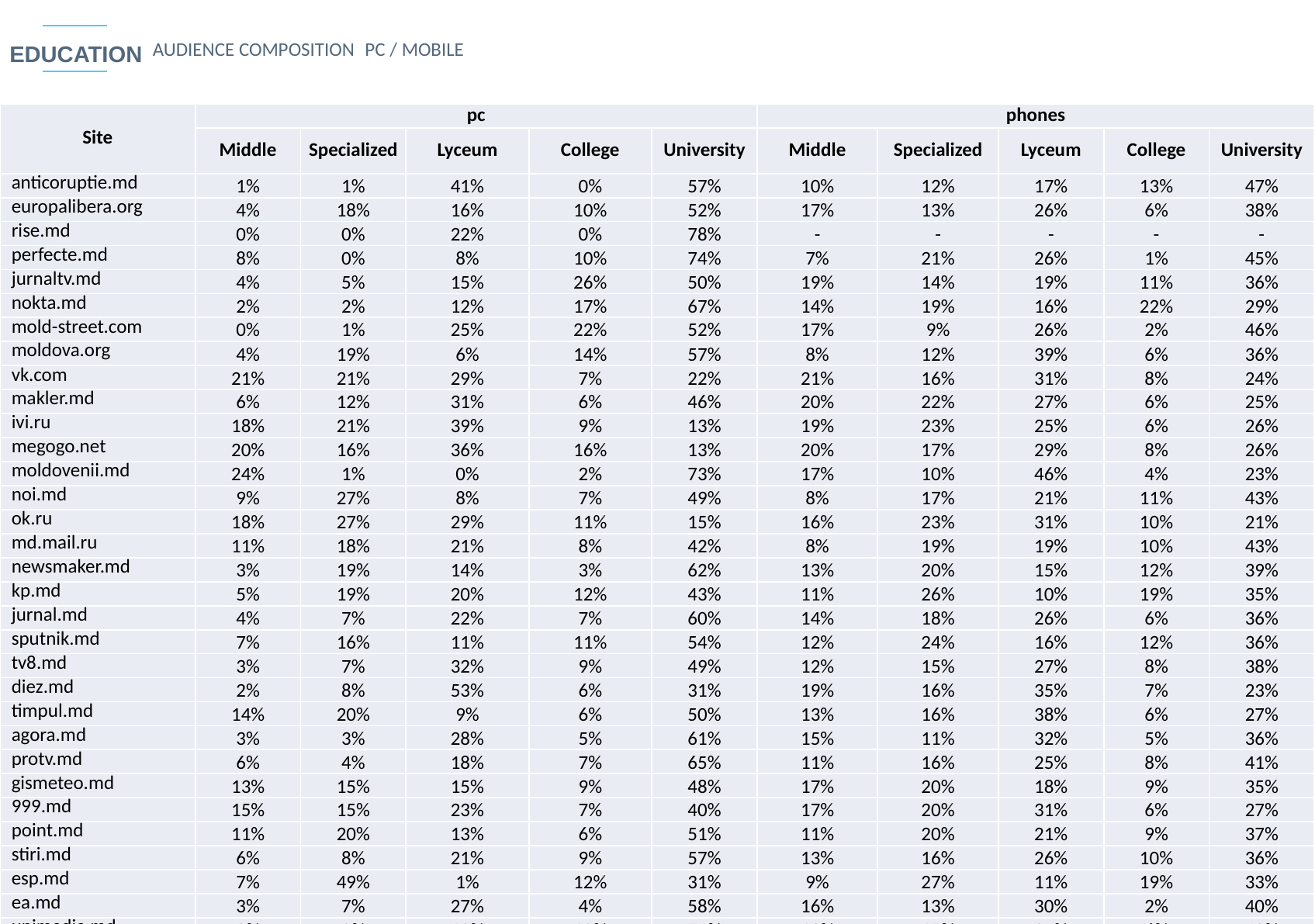

AUDIENCE COMPOSITION
PC / MOBILE
EDUCATION
| Site | pc |  |  |  |  | phones |  |  |  |  |
| --- | --- | --- | --- | --- | --- | --- | --- | --- | --- | --- |
|  | Middle | Specialized | Lyceum | College | University | Middle | Specialized | Lyceum | College | University |
| anticoruptie.md | 1% | 1% | 41% | 0% | 57% | 10% | 12% | 17% | 13% | 47% |
| europalibera.org | 4% | 18% | 16% | 10% | 52% | 17% | 13% | 26% | 6% | 38% |
| rise.md | 0% | 0% | 22% | 0% | 78% | - | - | - | - | - |
| perfecte.md | 8% | 0% | 8% | 10% | 74% | 7% | 21% | 26% | 1% | 45% |
| jurnaltv.md | 4% | 5% | 15% | 26% | 50% | 19% | 14% | 19% | 11% | 36% |
| nokta.md | 2% | 2% | 12% | 17% | 67% | 14% | 19% | 16% | 22% | 29% |
| mold-street.com | 0% | 1% | 25% | 22% | 52% | 17% | 9% | 26% | 2% | 46% |
| moldova.org | 4% | 19% | 6% | 14% | 57% | 8% | 12% | 39% | 6% | 36% |
| vk.com | 21% | 21% | 29% | 7% | 22% | 21% | 16% | 31% | 8% | 24% |
| makler.md | 6% | 12% | 31% | 6% | 46% | 20% | 22% | 27% | 6% | 25% |
| ivi.ru | 18% | 21% | 39% | 9% | 13% | 19% | 23% | 25% | 6% | 26% |
| megogo.net | 20% | 16% | 36% | 16% | 13% | 20% | 17% | 29% | 8% | 26% |
| moldovenii.md | 24% | 1% | 0% | 2% | 73% | 17% | 10% | 46% | 4% | 23% |
| noi.md | 9% | 27% | 8% | 7% | 49% | 8% | 17% | 21% | 11% | 43% |
| ok.ru | 18% | 27% | 29% | 11% | 15% | 16% | 23% | 31% | 10% | 21% |
| md.mail.ru | 11% | 18% | 21% | 8% | 42% | 8% | 19% | 19% | 10% | 43% |
| newsmaker.md | 3% | 19% | 14% | 3% | 62% | 13% | 20% | 15% | 12% | 39% |
| kp.md | 5% | 19% | 20% | 12% | 43% | 11% | 26% | 10% | 19% | 35% |
| jurnal.md | 4% | 7% | 22% | 7% | 60% | 14% | 18% | 26% | 6% | 36% |
| sputnik.md | 7% | 16% | 11% | 11% | 54% | 12% | 24% | 16% | 12% | 36% |
| tv8.md | 3% | 7% | 32% | 9% | 49% | 12% | 15% | 27% | 8% | 38% |
| diez.md | 2% | 8% | 53% | 6% | 31% | 19% | 16% | 35% | 7% | 23% |
| timpul.md | 14% | 20% | 9% | 6% | 50% | 13% | 16% | 38% | 6% | 27% |
| agora.md | 3% | 3% | 28% | 5% | 61% | 15% | 11% | 32% | 5% | 36% |
| protv.md | 6% | 4% | 18% | 7% | 65% | 11% | 16% | 25% | 8% | 41% |
| gismeteo.md | 13% | 15% | 15% | 9% | 48% | 17% | 20% | 18% | 9% | 35% |
| 999.md | 15% | 15% | 23% | 7% | 40% | 17% | 20% | 31% | 6% | 27% |
| point.md | 11% | 20% | 13% | 6% | 51% | 11% | 20% | 21% | 9% | 37% |
| stiri.md | 6% | 8% | 21% | 9% | 57% | 13% | 16% | 26% | 10% | 36% |
| esp.md | 7% | 49% | 1% | 12% | 31% | 9% | 27% | 11% | 19% | 33% |
| ea.md | 3% | 7% | 27% | 4% | 58% | 16% | 13% | 30% | 2% | 40% |
| unimedia.md | 2% | 2% | 12% | 10% | 74% | 13% | 15% | 24% | 6% | 42% |
| zdg.md | 7% | 4% | 41% | 3% | 45% | 14% | 14% | 29% | 7% | 36% |